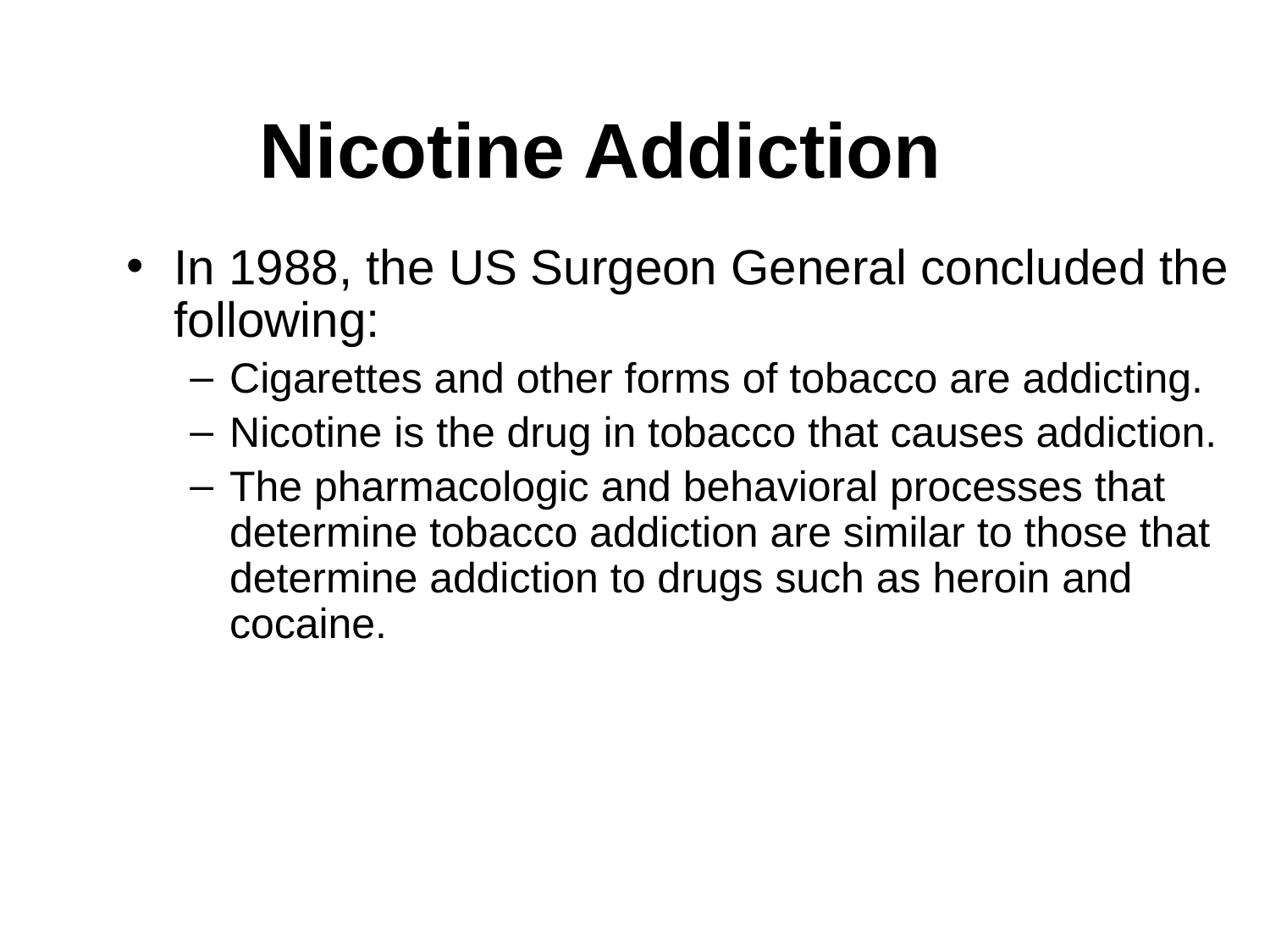

# Nicotine Addiction
In 1988, the US Surgeon General concluded the following:
Cigarettes and other forms of tobacco are addicting.
Nicotine is the drug in tobacco that causes addiction.
The pharmacologic and behavioral processes that determine tobacco addiction are similar to those that determine addiction to drugs such as heroin and cocaine.